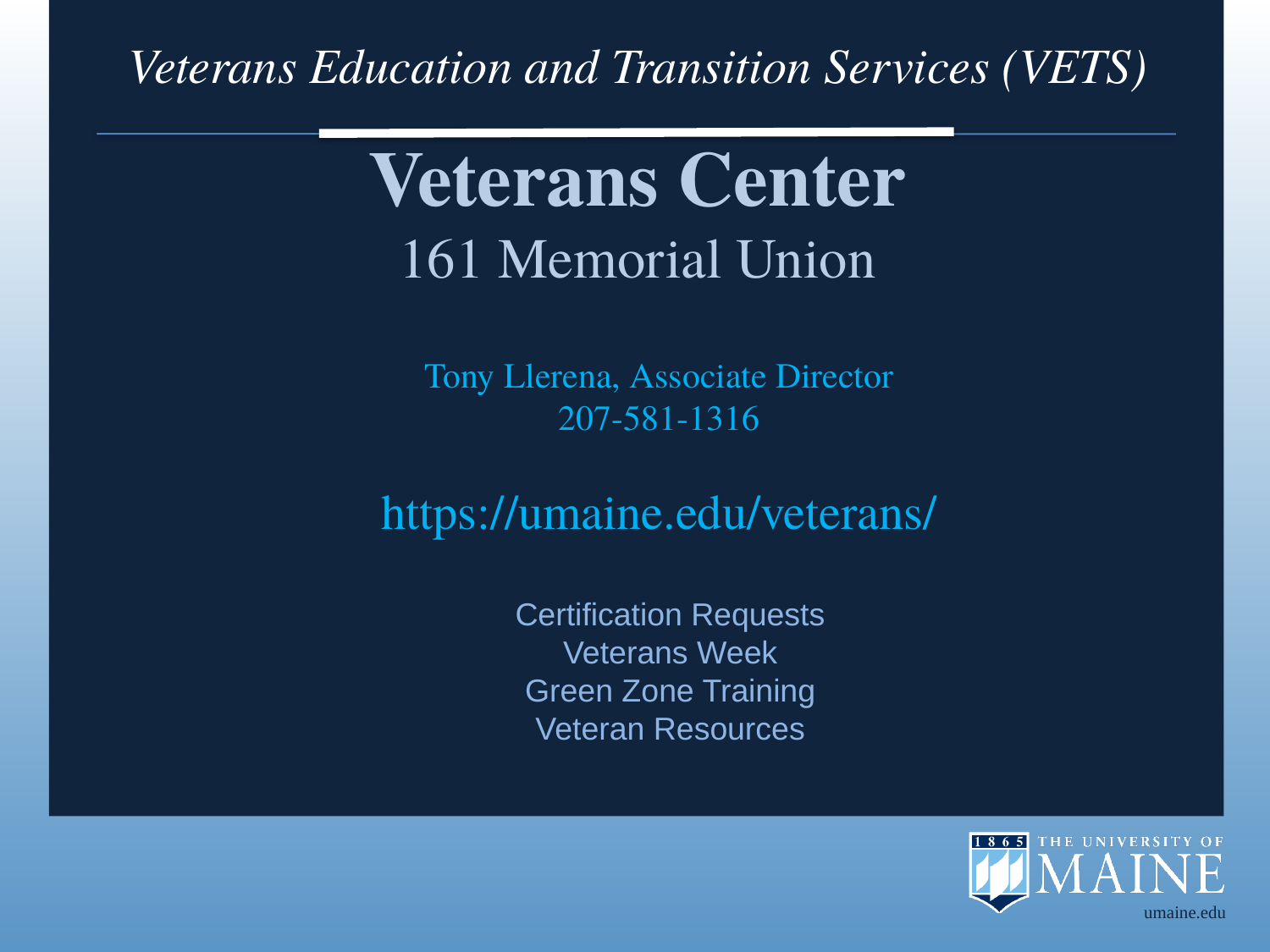

# Veterans Education and Transition Services (VETS)
Veterans Center
161 Memorial Union
Tony Llerena, Associate Director
207-581-1316

https://umaine.edu/veterans/
Certification Requests
Veterans Week
Green Zone Training
Veteran Resources